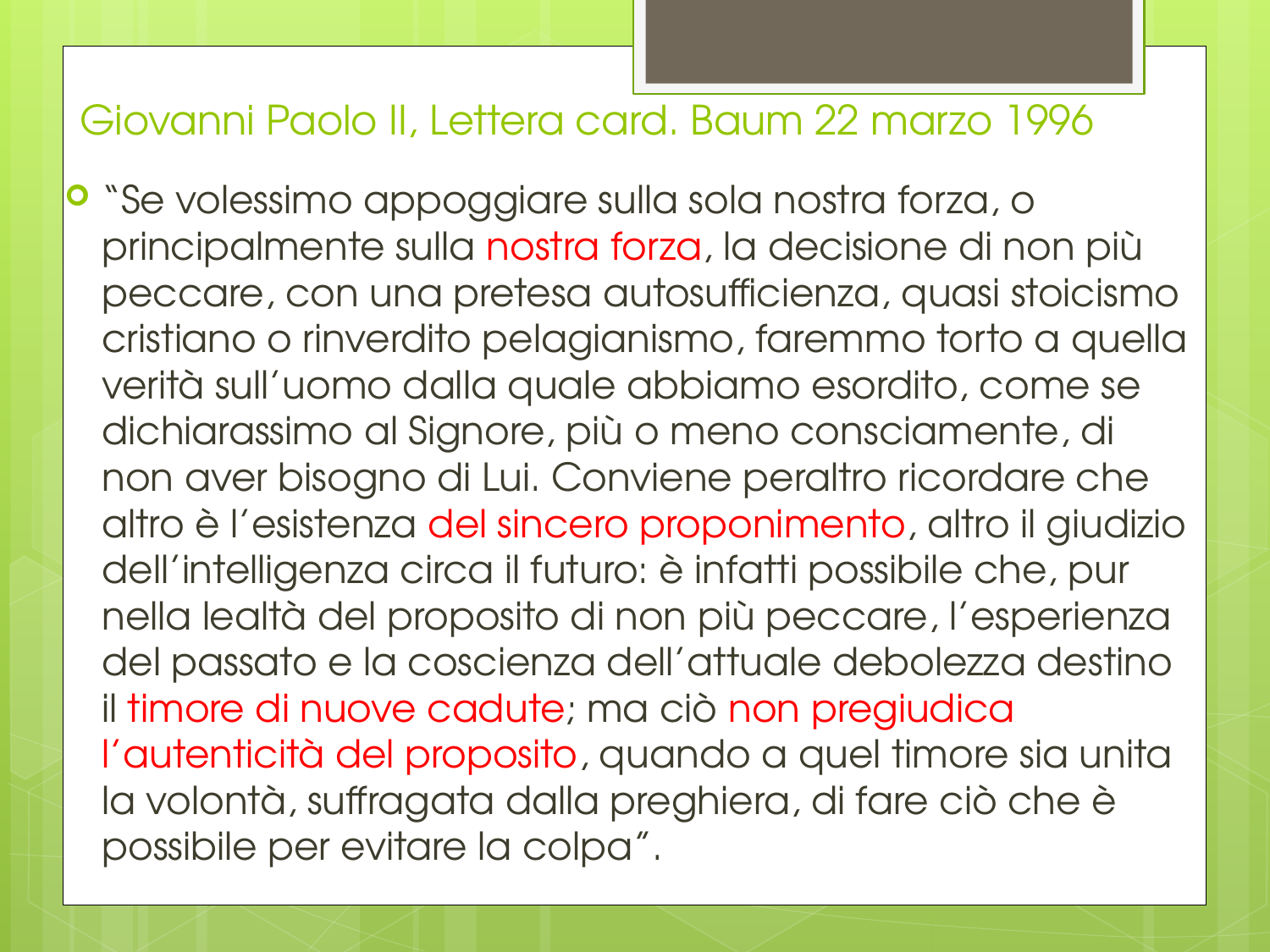

# Giovanni Paolo II, Lettera card. Baum 22 marzo 1996
“Se volessimo appoggiare sulla sola nostra forza, o principalmente sulla nostra forza, la decisione di non più peccare, con una pretesa autosufficienza, quasi stoicismo cristiano o rinverdito pelagianismo, faremmo torto a quella verità sull’uomo dalla quale abbiamo esordito, come se dichiarassimo al Signore, più o meno consciamente, di non aver bisogno di Lui. Conviene peraltro ricordare che altro è l’esistenza del sincero proponimento, altro il giudizio dell’intelligenza circa il futuro: è infatti possibile che, pur nella lealtà del proposito di non più peccare, l’esperienza del passato e la coscienza dell’attuale debolezza destino il timore di nuove cadute; ma ciò non pregiudica l’autenticità del proposito, quando a quel timore sia unita la volontà, suffragata dalla preghiera, di fare ciò che è possibile per evitare la colpa”.